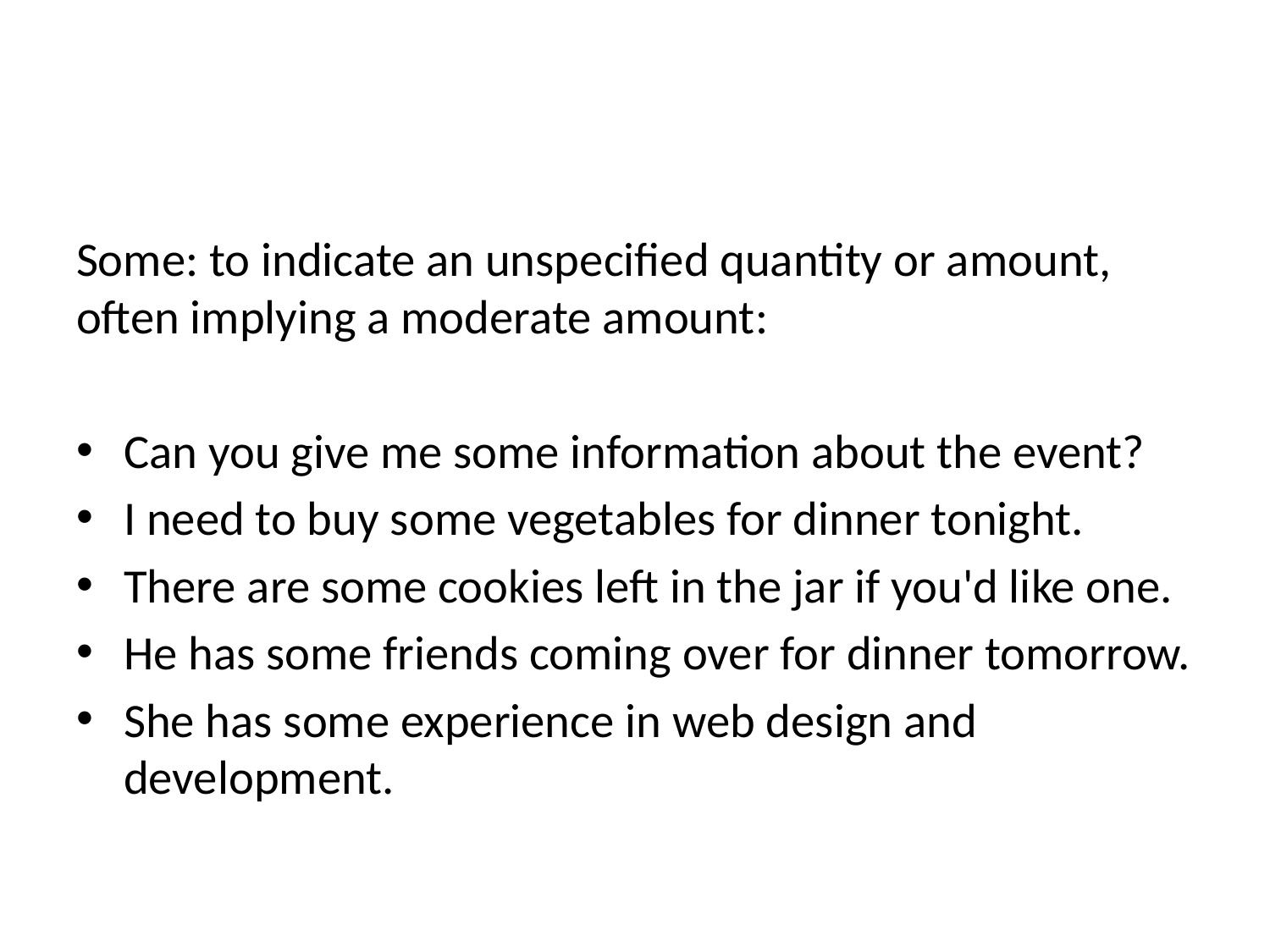

#
Some: to indicate an unspecified quantity or amount, often implying a moderate amount:

Can you give me some information about the event?
I need to buy some vegetables for dinner tonight.
There are some cookies left in the jar if you'd like one.
He has some friends coming over for dinner tomorrow.
She has some experience in web design and development.